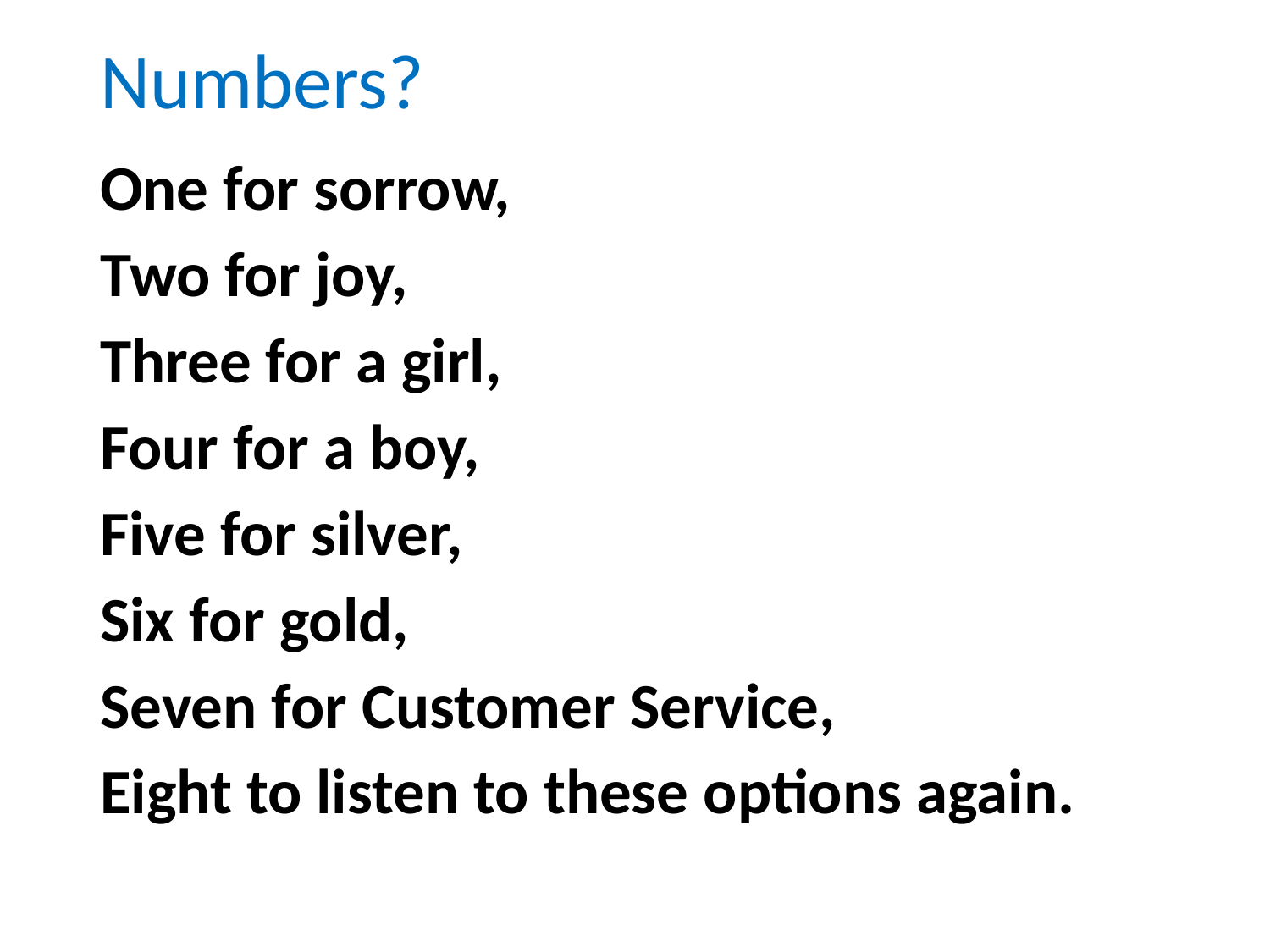

# Numbers?
One for sorrow,
Two for joy,
Three for a girl,
Four for a boy,
Five for silver,
Six for gold,
Seven for Customer Service,
Eight to listen to these options again.